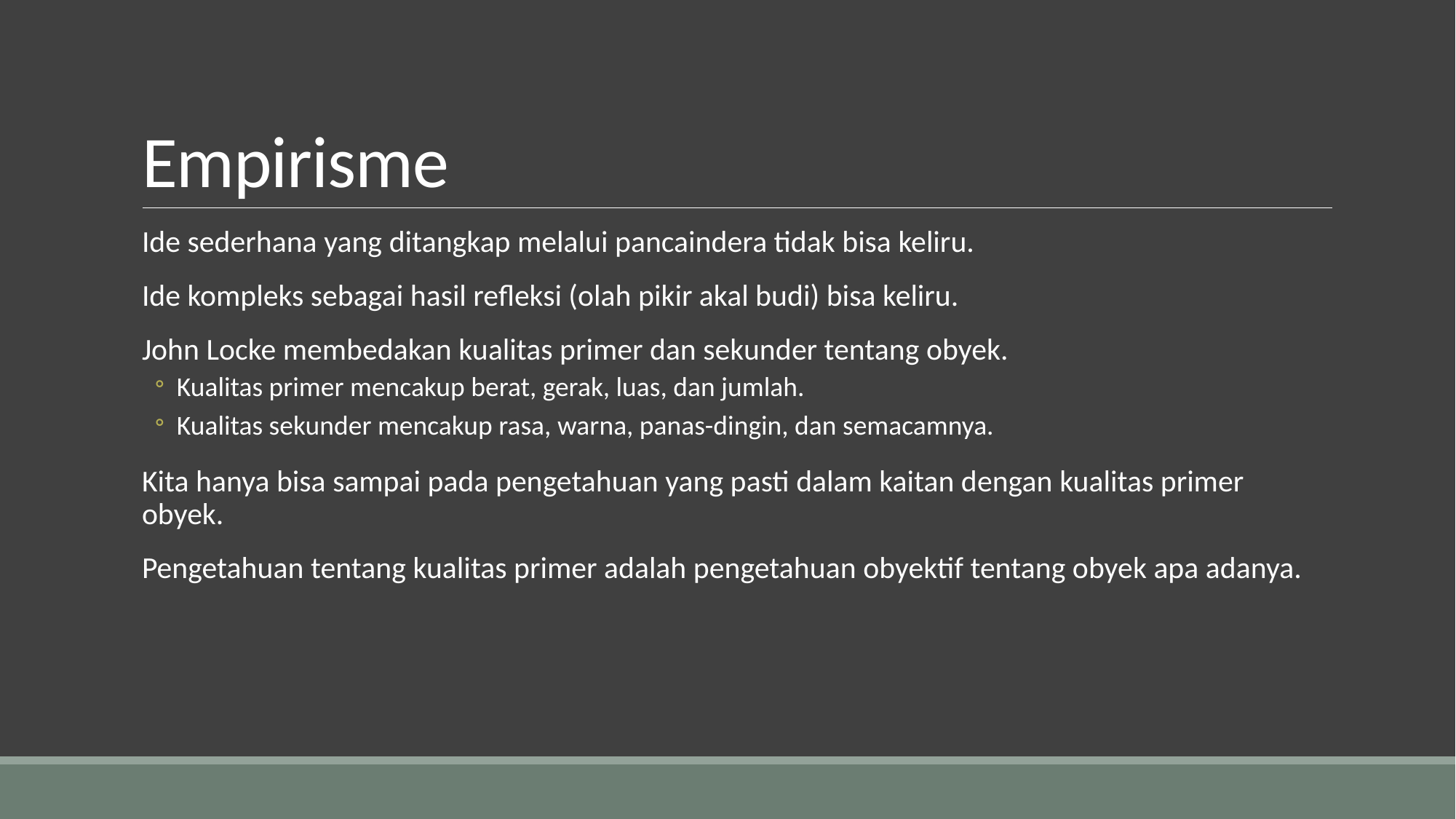

# Empirisme
Ide sederhana yang ditangkap melalui pancaindera tidak bisa keliru.
Ide kompleks sebagai hasil refleksi (olah pikir akal budi) bisa keliru.
John Locke membedakan kualitas primer dan sekunder tentang obyek.
Kualitas primer mencakup berat, gerak, luas, dan jumlah.
Kualitas sekunder mencakup rasa, warna, panas-dingin, dan semacamnya.
Kita hanya bisa sampai pada pengetahuan yang pasti dalam kaitan dengan kualitas primer obyek.
Pengetahuan tentang kualitas primer adalah pengetahuan obyektif tentang obyek apa adanya.